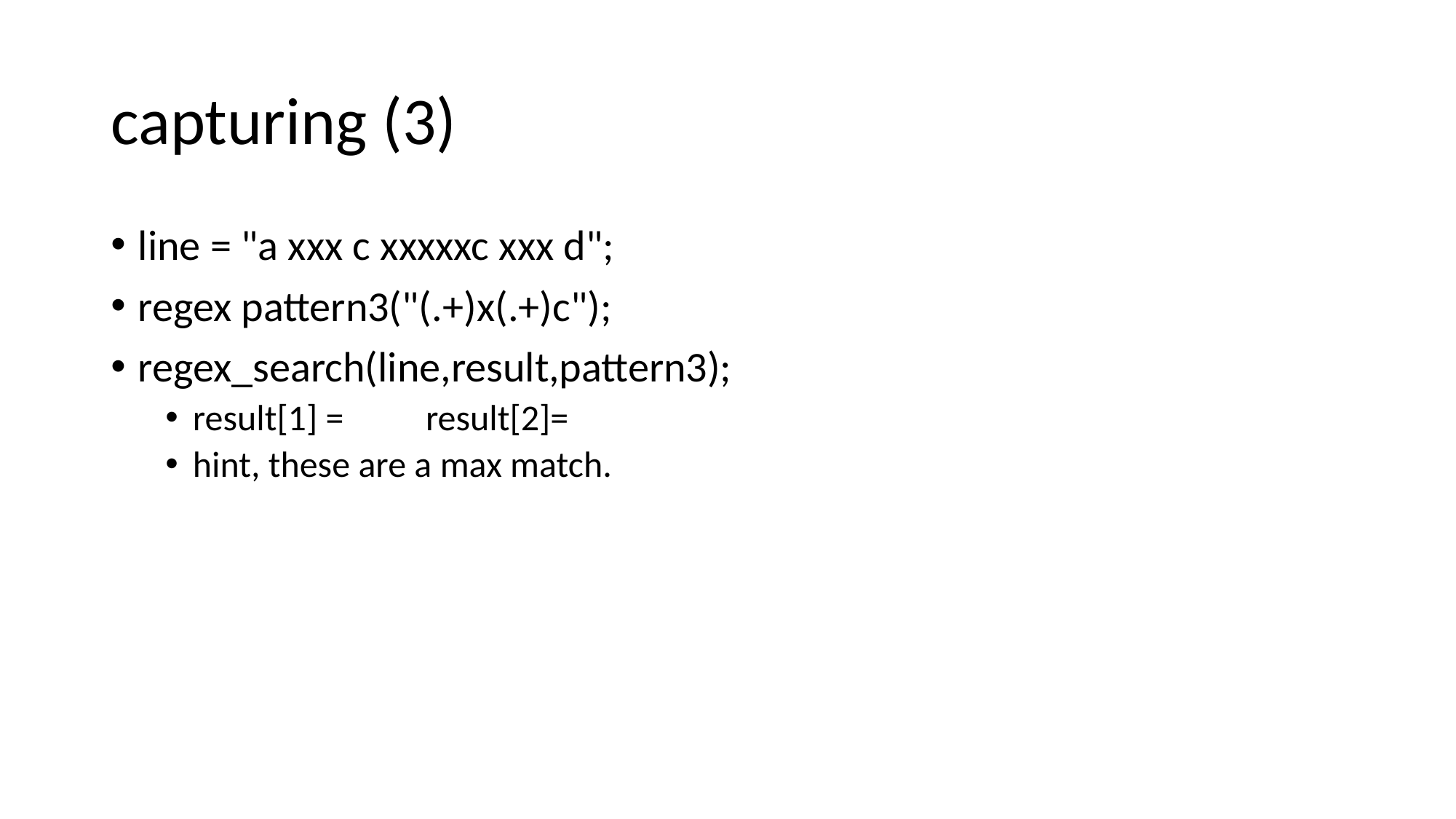

# capturing (3)
line = "a xxx c xxxxxc xxx d";
regex pattern3("(.+)x(.+)c");
regex_search(line,result,pattern3);
result[1] =          result[2]=
hint, these are a max match.